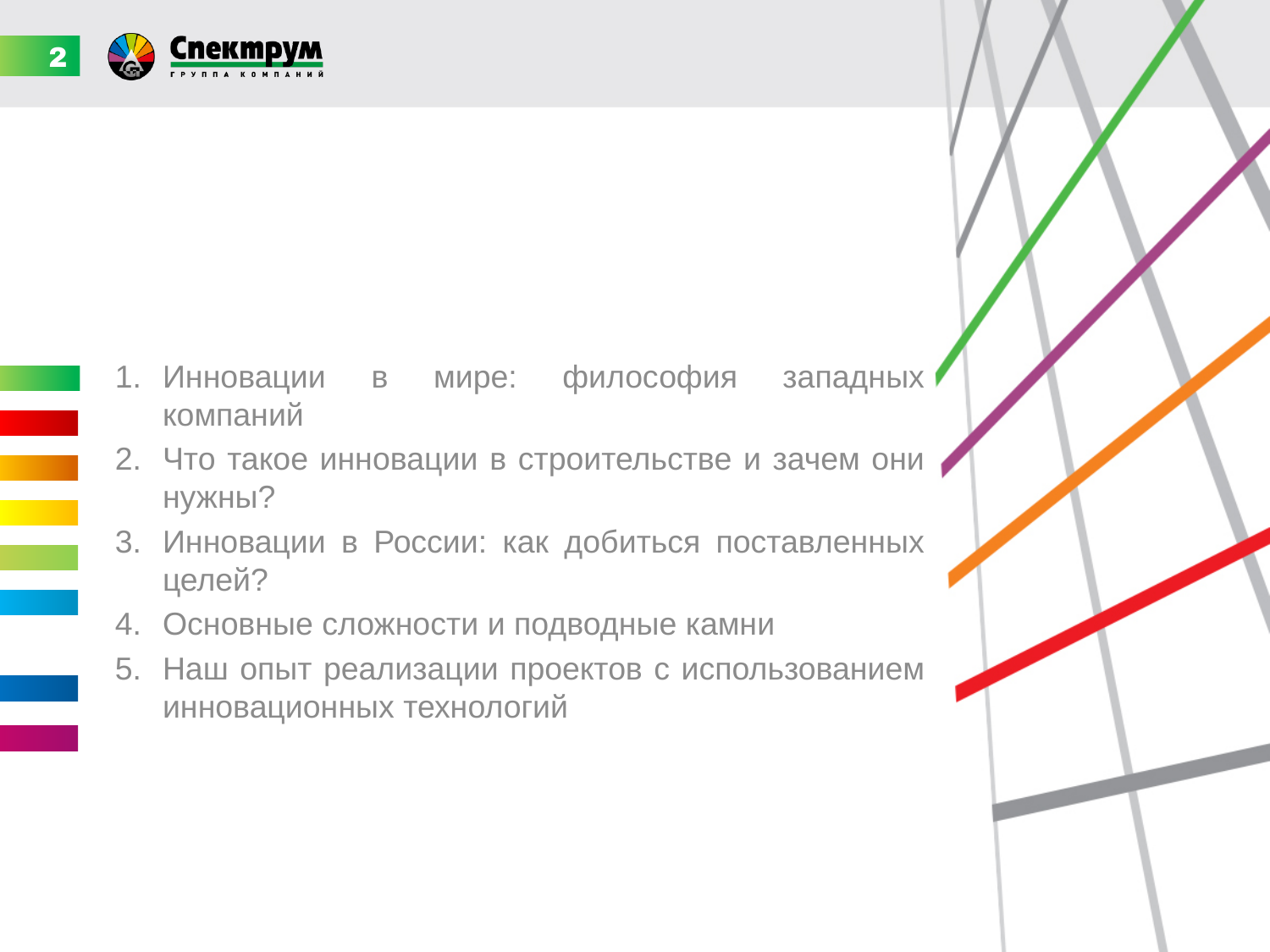

2
#
Инновации в мире: философия западных компаний
Что такое инновации в строительстве и зачем они нужны?
Инновации в России: как добиться поставленных целей?
Основные сложности и подводные камни
Наш опыт реализации проектов с использованием инновационных технологий